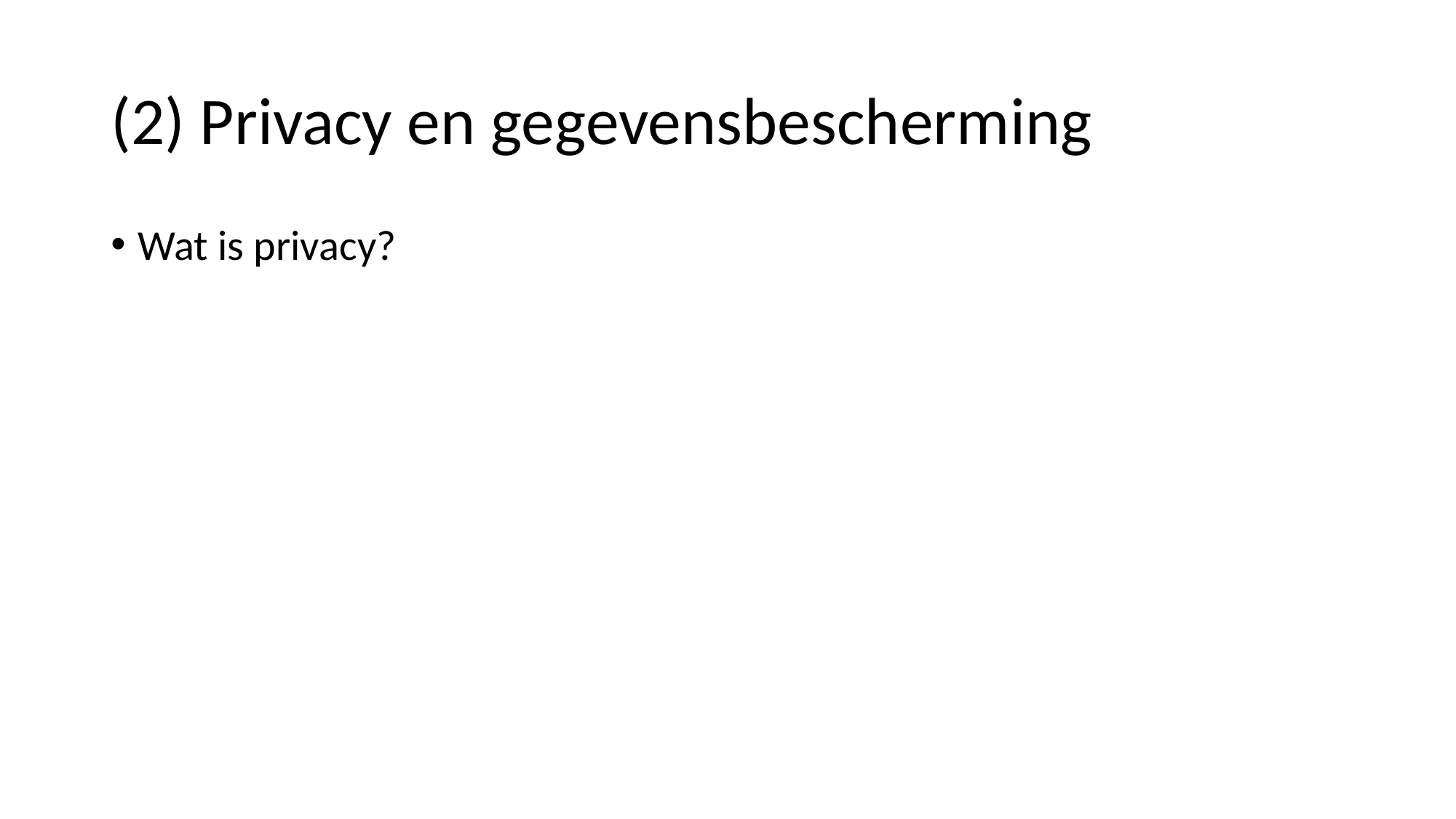

# (2) Privacy en gegevensbescherming
Wat is privacy?